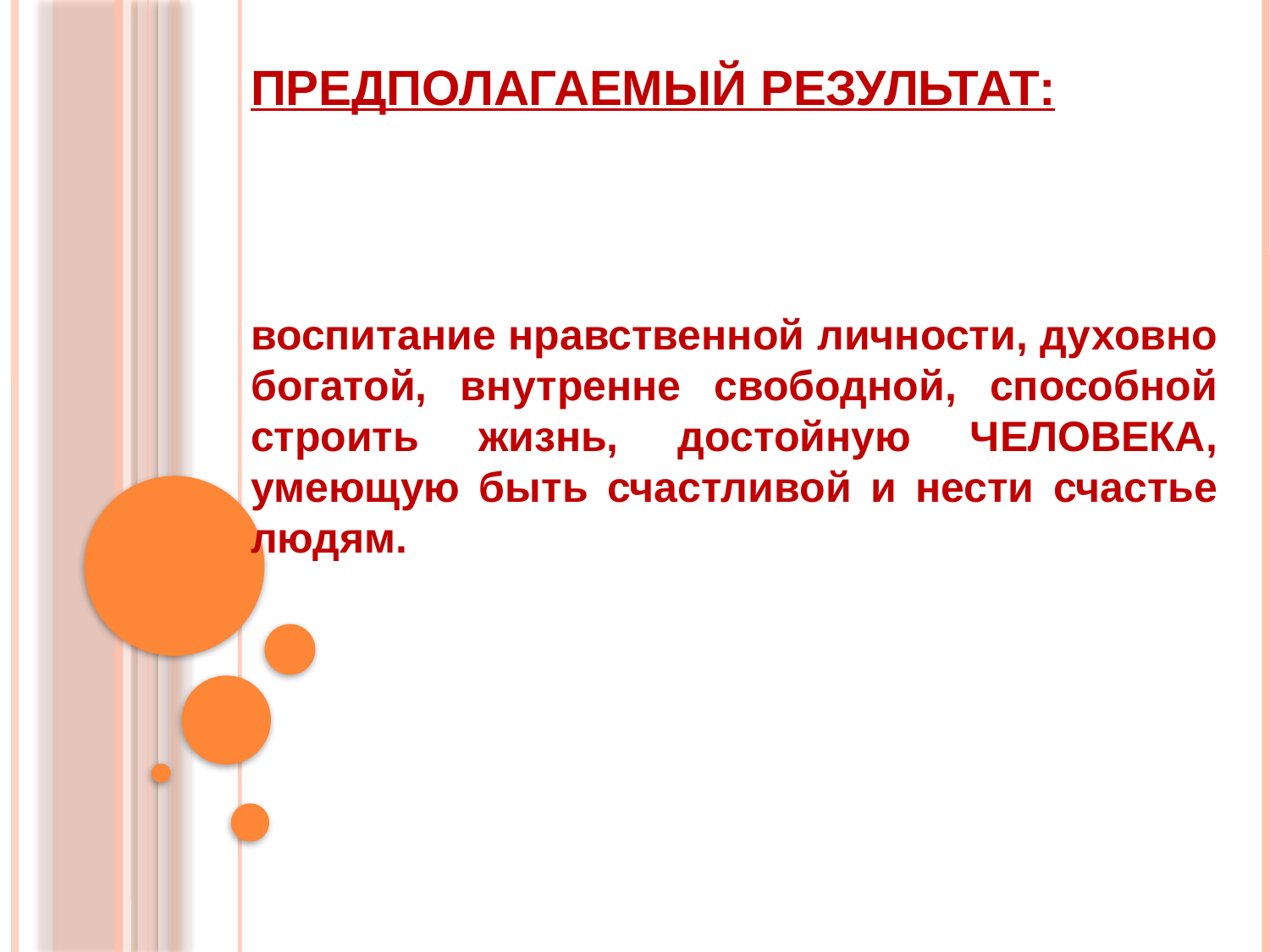

# Предполагаемый результат:

воспитание нравственной личности, духовно богатой, внутренне свободной, способной строить жизнь, достойную ЧЕЛОВЕКА, умеющую быть счастливой и нести счастье людям.